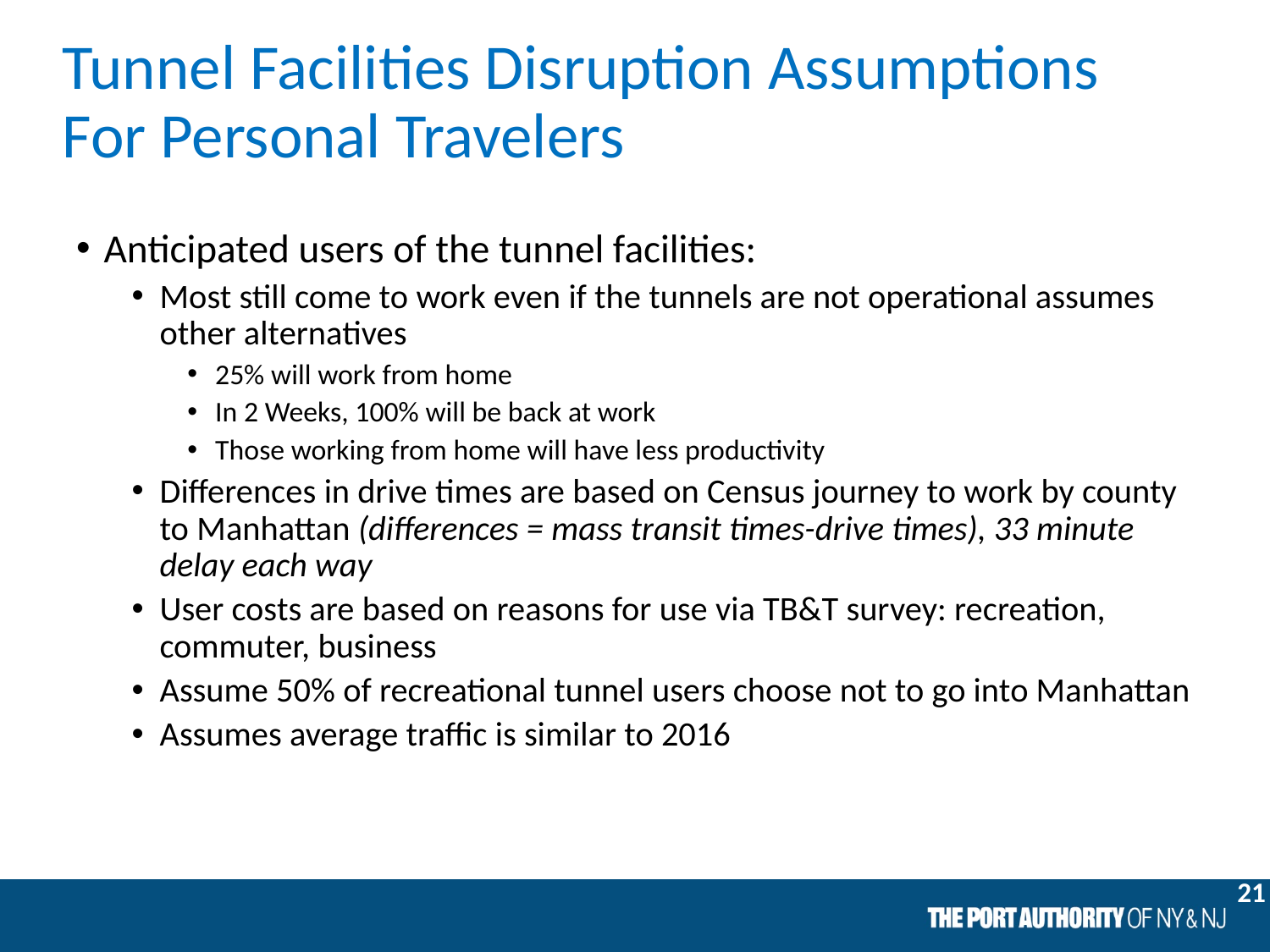

# Tunnel Facilities Disruption Assumptions For Personal Travelers
Anticipated users of the tunnel facilities:
Most still come to work even if the tunnels are not operational assumes other alternatives
25% will work from home
In 2 Weeks, 100% will be back at work
Those working from home will have less productivity
Differences in drive times are based on Census journey to work by county to Manhattan (differences = mass transit times-drive times), 33 minute delay each way
User costs are based on reasons for use via TB&T survey: recreation, commuter, business
Assume 50% of recreational tunnel users choose not to go into Manhattan
Assumes average traffic is similar to 2016

21